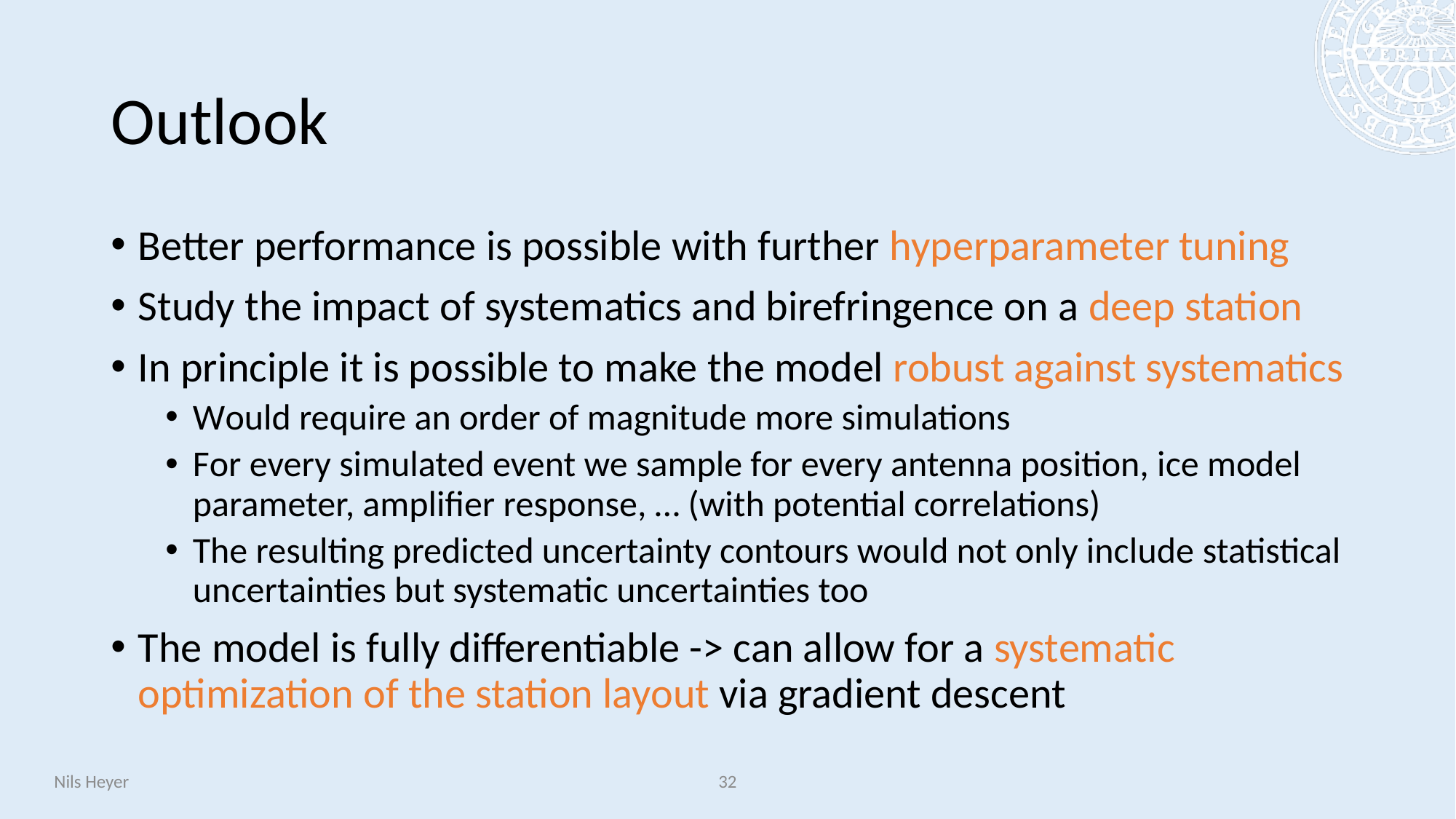

# Outlook
Better performance is possible with further hyperparameter tuning
Study the impact of systematics and birefringence on a deep station
In principle it is possible to make the model robust against systematics
Would require an order of magnitude more simulations
For every simulated event we sample for every antenna position, ice model parameter, amplifier response, … (with potential correlations)
The resulting predicted uncertainty contours would not only include statistical uncertainties but systematic uncertainties too
The model is fully differentiable -> can allow for a systematic optimization of the station layout via gradient descent

Nils Heyer
32